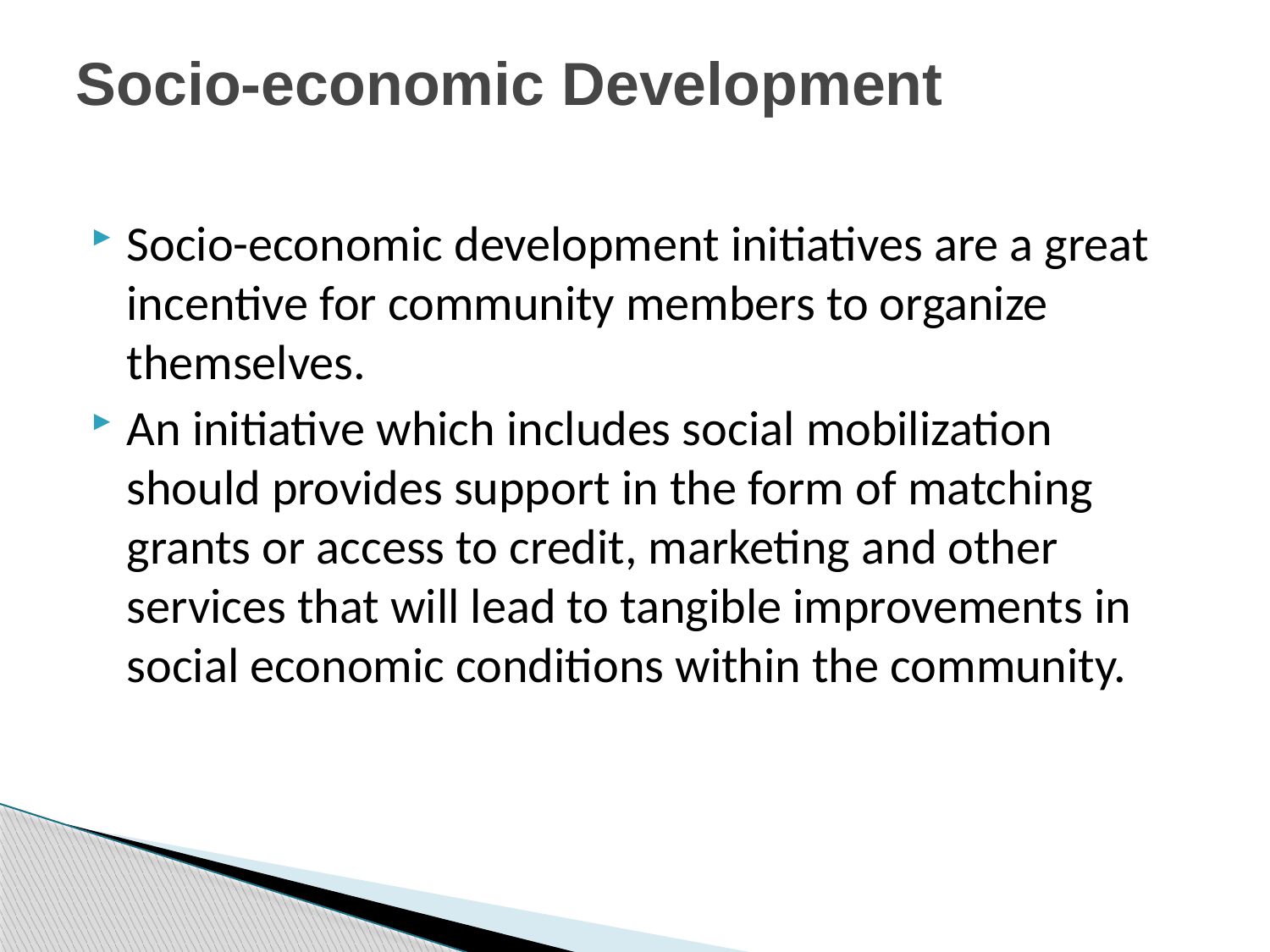

# Socio-economic Development
Socio-economic development initiatives are a great incentive for community members to organize themselves.
An initiative which includes social mobilization should provides support in the form of matching grants or access to credit, marketing and other services that will lead to tangible improvements in social economic conditions within the community.